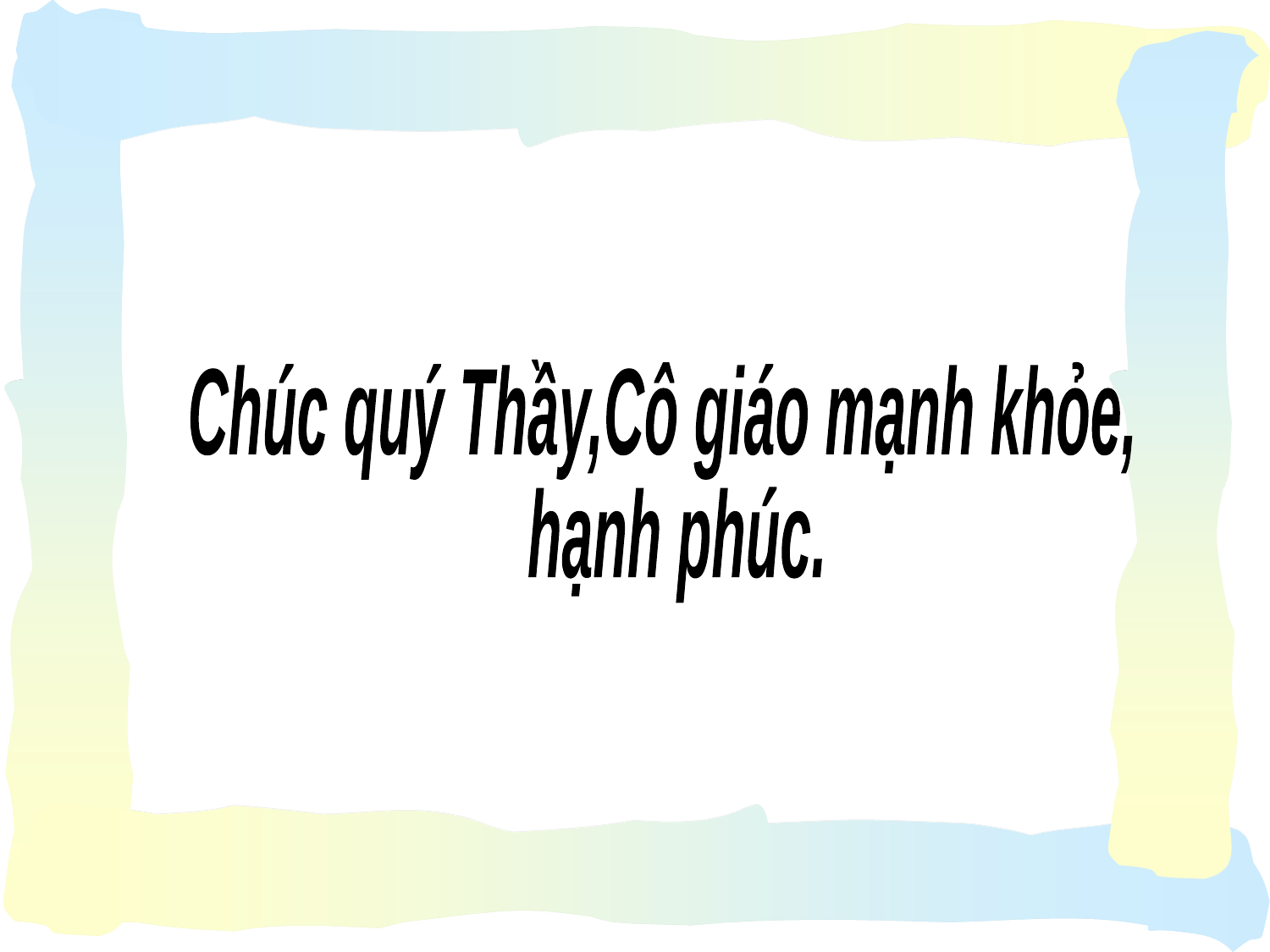

Chúc quý Thầy,Cô giáo mạnh khỏe,
 hạnh phúc.